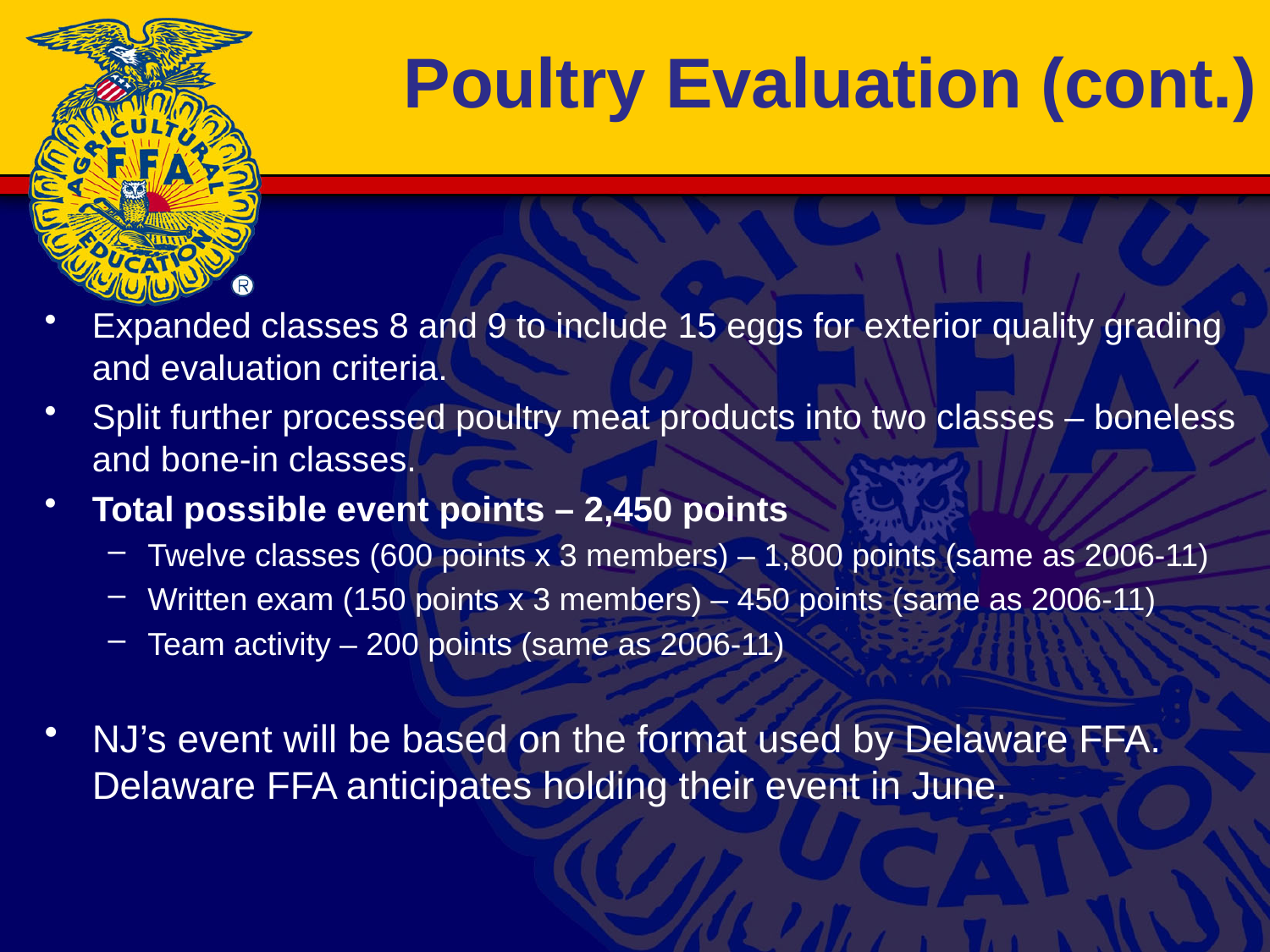

# Poultry Evaluation (cont.)

Expanded classes 8 and 9 to include 15 eggs for exterior quality grading and evaluation criteria.
Split further processed poultry meat products into two classes – boneless and bone-in classes.
Total possible event points – 2,450 points
Twelve classes (600 points x 3 members) – 1,800 points (same as 2006-11)
Written exam (150 points x 3 members) – 450 points (same as 2006-11)
Team activity – 200 points (same as 2006-11)

NJ’s event will be based on the format used by Delaware FFA.  Delaware FFA anticipates holding their event in June.